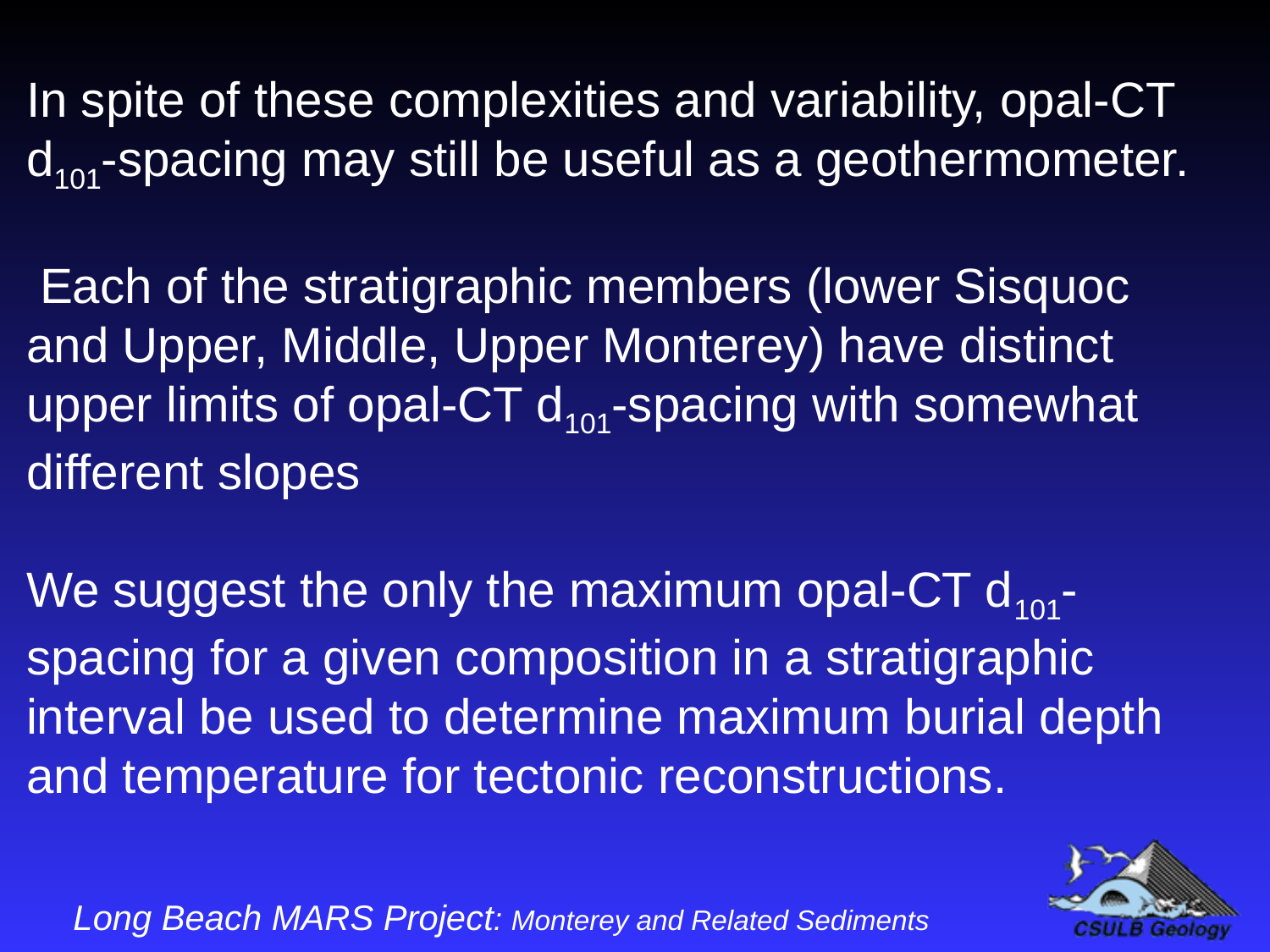

In spite of these complexities and variability, opal-CT d101-spacing may still be useful as a geothermometer.

 Each of the stratigraphic members (lower Sisquoc and Upper, Middle, Upper Monterey) have distinct upper limits of opal-CT d101-spacing with somewhat different slopes

We suggest the only the maximum opal-CT d101-spacing for a given composition in a stratigraphic interval be used to determine maximum burial depth and temperature for tectonic reconstructions.